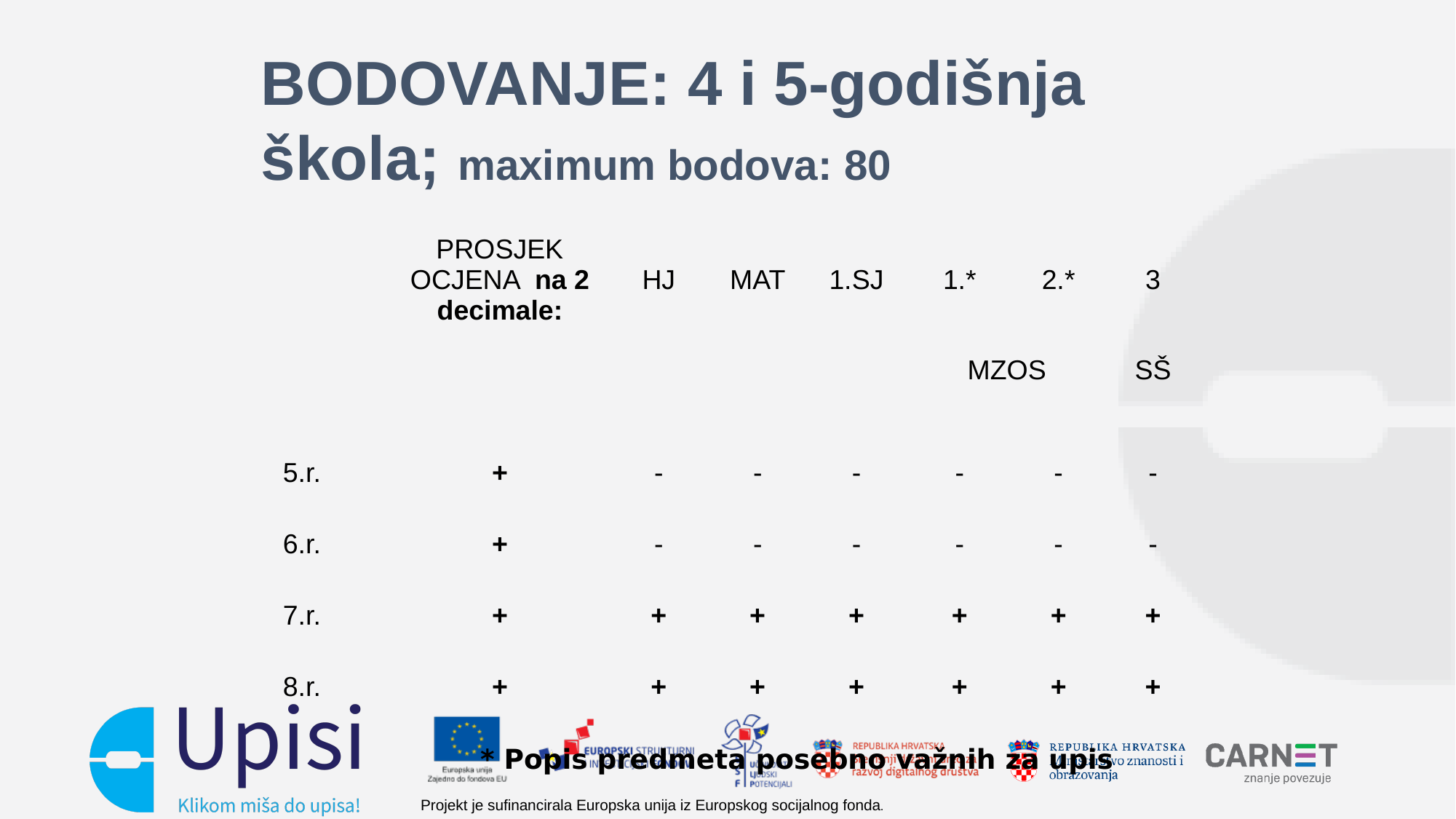

BODOVANJE: 4 i 5-godišnja škola; maximum bodova: 80
|  | PROSJEK OCJENA na 2 decimale: | HJ | MAT | 1.SJ | 1.\* | 2.\* | 3 |
| --- | --- | --- | --- | --- | --- | --- | --- |
|  |  |  |  |  | MZOS |  | SŠ |
| 5.r. | + | - | - | - | - | - | - |
| 6.r. | + | - | - | - | - | - | - |
| 7.r. | + | + | + | + | + | + | + |
| 8.r. | + | + | + | + | + | + | + |
* Popis predmeta posebno važnih za upis